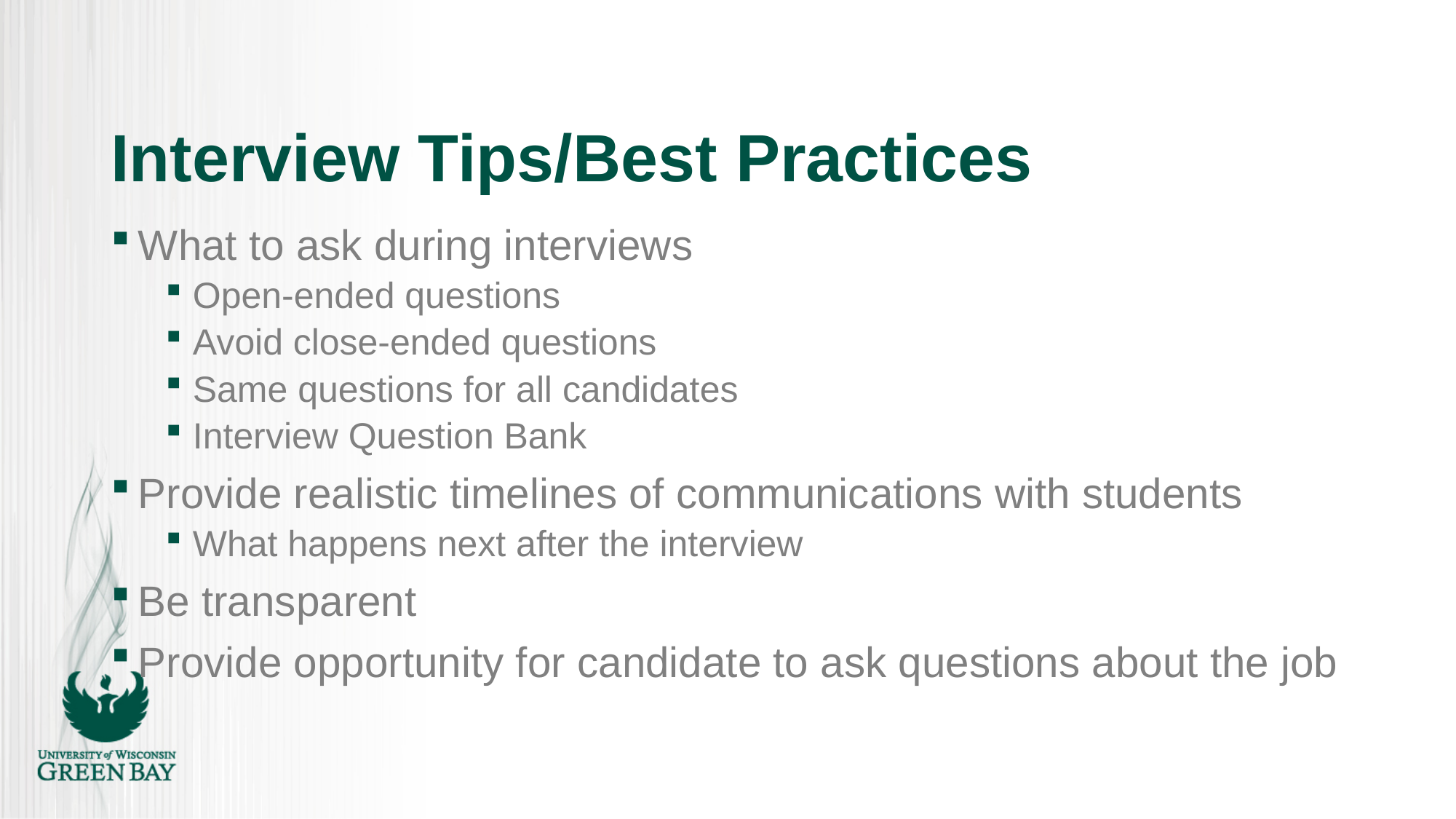

# Interview Tips/Best Practices
What to ask during interviews
Open-ended questions
Avoid close-ended questions
Same questions for all candidates
Interview Question Bank
Provide realistic timelines of communications with students
What happens next after the interview
Be transparent
Provide opportunity for candidate to ask questions about the job